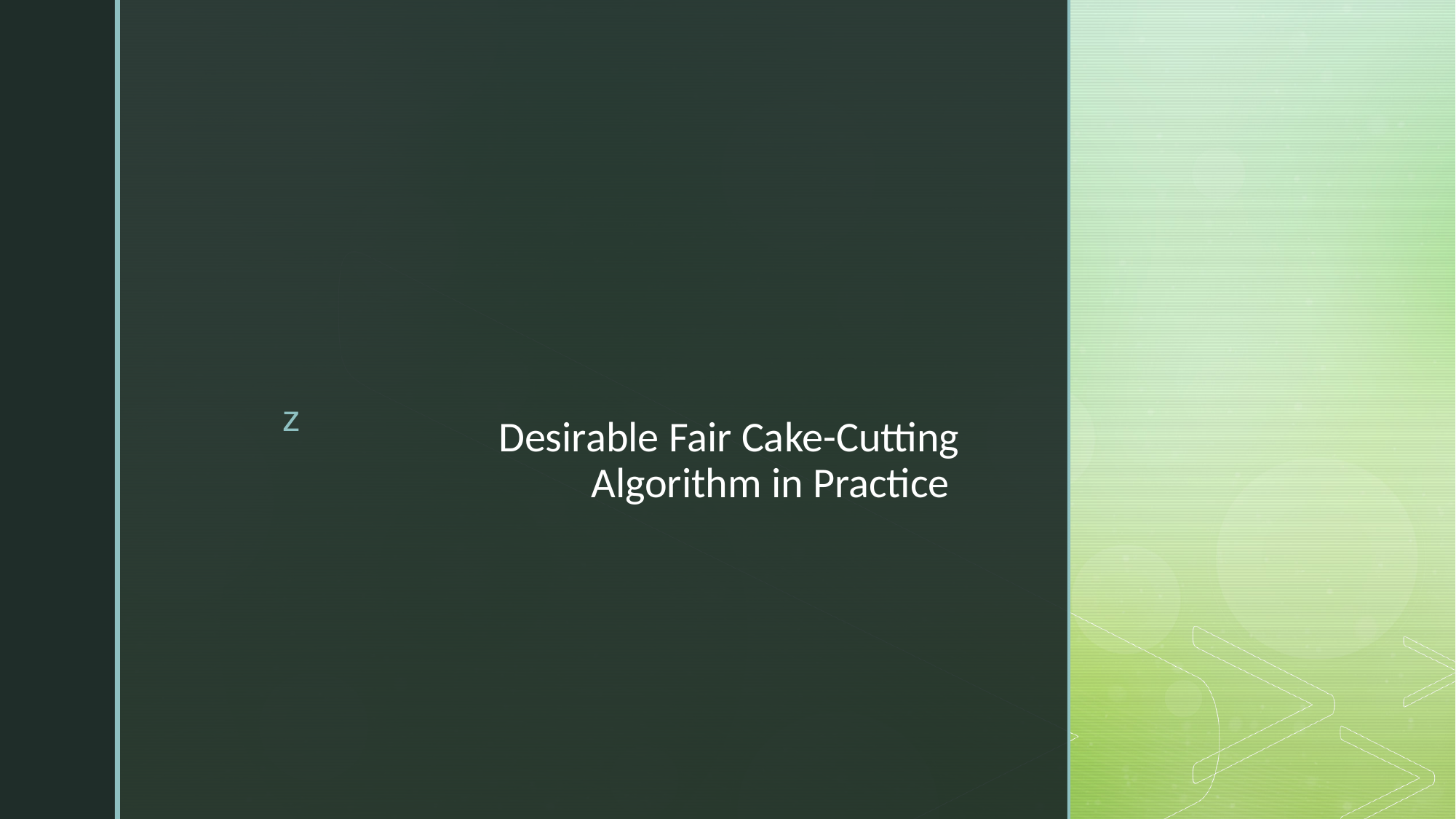

# Desirable Fair Cake-Cutting Algorithm in Practice